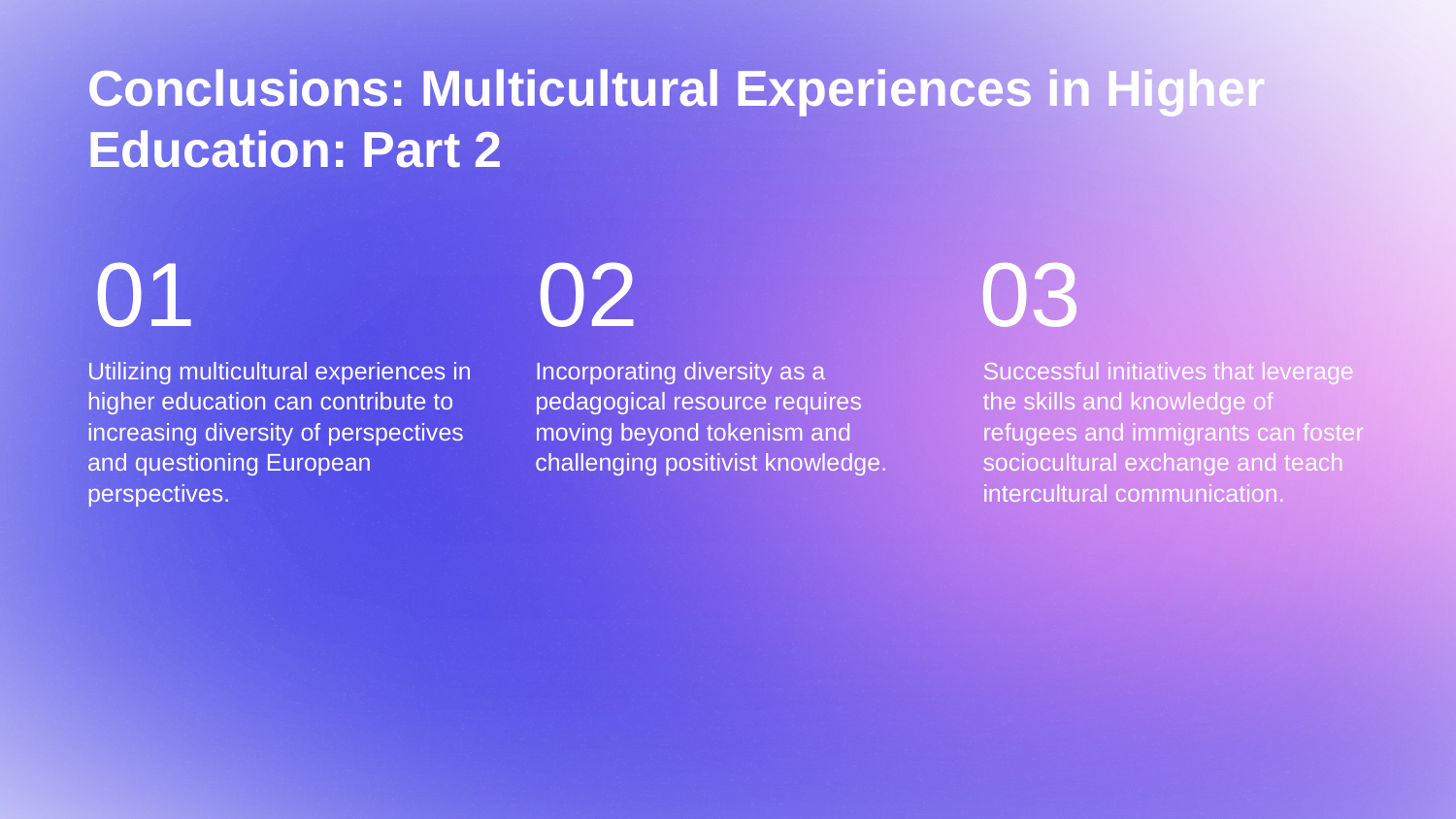

# Conclusions: Multicultural Experiences in Higher Education: Part 2
01
02
03
Utilizing multicultural experiences in higher education can contribute to increasing diversity of perspectives and questioning European perspectives.
Incorporating diversity as a pedagogical resource requires moving beyond tokenism and challenging positivist knowledge.
Successful initiatives that leverage the skills and knowledge of refugees and immigrants can foster sociocultural exchange and teach intercultural communication.